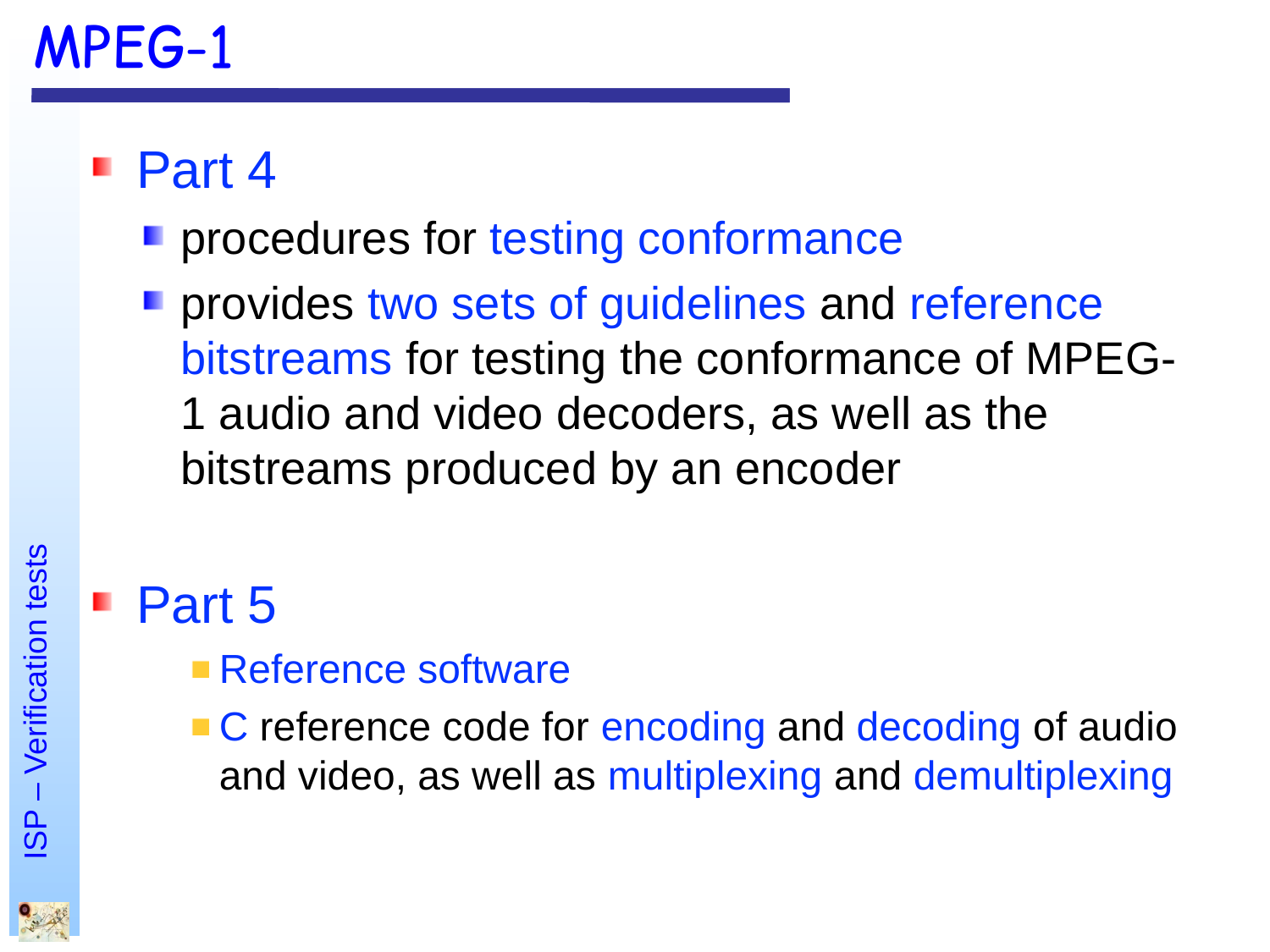

# MPEG-1

Part 4
procedures for testing conformance
provides two sets of guidelines and reference bitstreams for testing the conformance of MPEG-1 audio and video decoders, as well as the bitstreams produced by an encoder

Part 5
Reference software
C reference code for encoding and decoding of audio and video, as well as multiplexing and demultiplexing